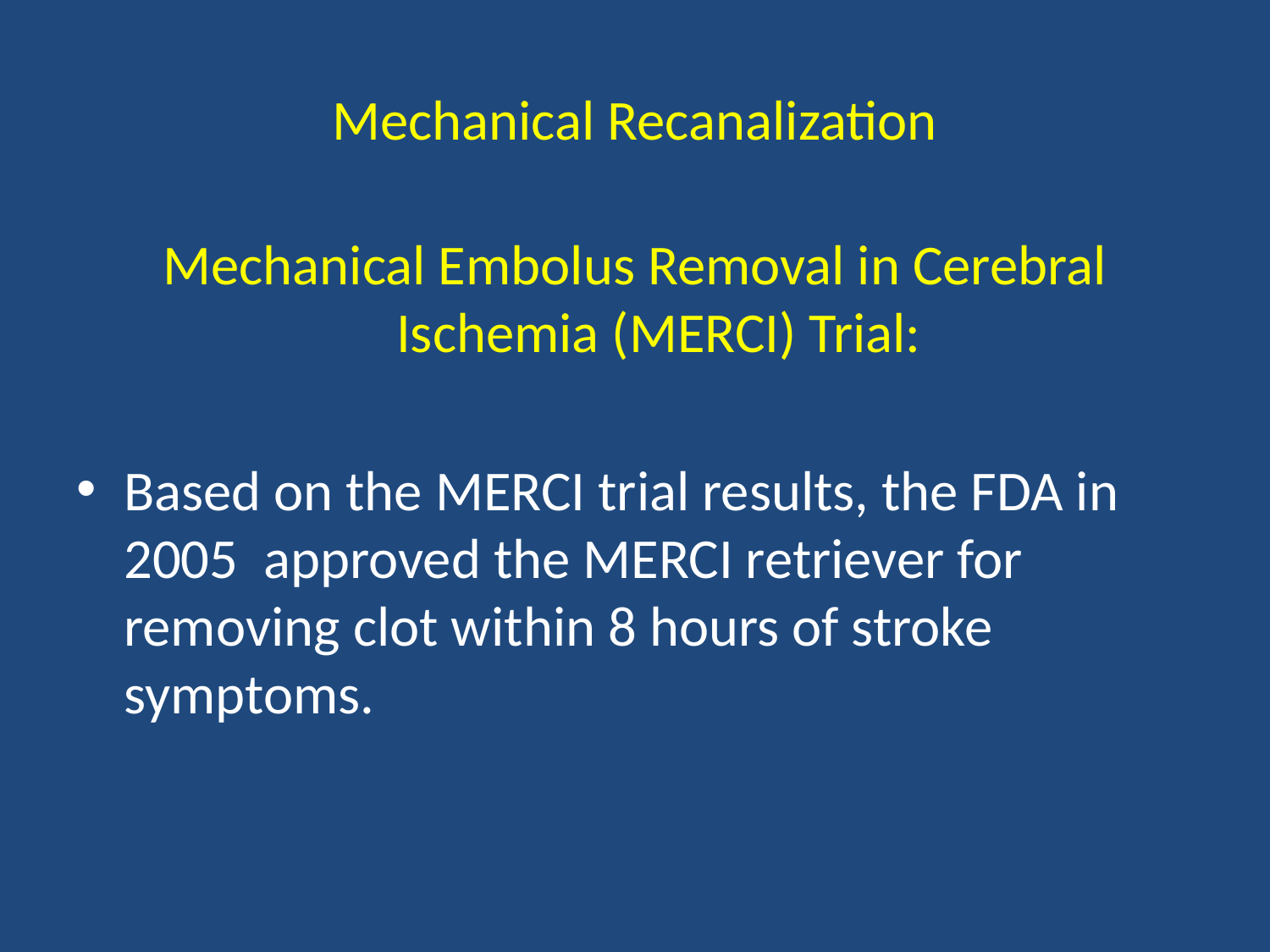

# Mechanical Recanalization
Mechanical Embolus Removal in Cerebral Ischemia (MERCI) Trial:

Based on the MERCI trial results, the FDA in 2005  approved the MERCI retriever for removing clot within 8 hours of stroke symptoms.